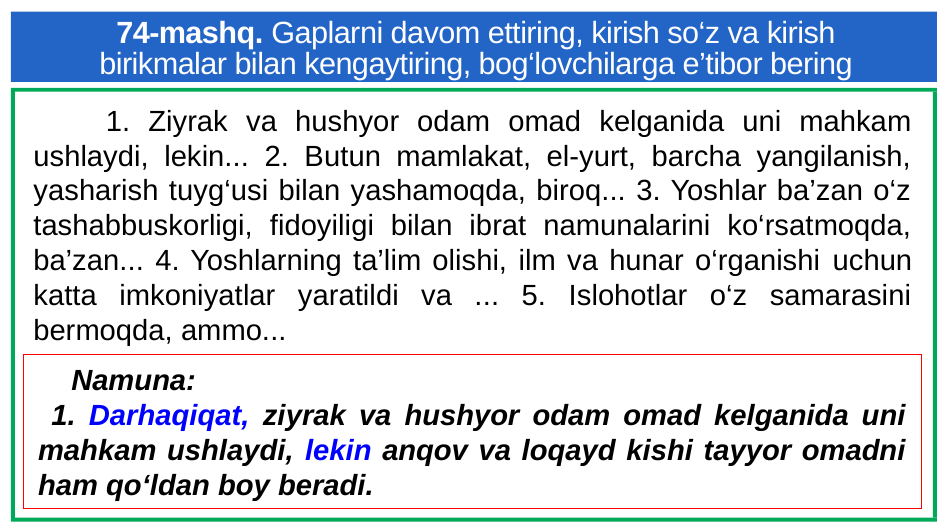

# 74-mashq. Gaplarni davom ettiring, kirish so‘z va kirish birikmalar bilan kengaytiring, bog‘lovchilarga e’tibor bering
    1. Ziyrak va hushyor odam omad kelganida uni mahkam ushlaydi, lekin... 2. Butun mamlakat, el-yurt, barcha yangilanish, yasharish tuyg‘usi bilan yashamoqda, biroq... 3. Yoshlar ba’zan o‘z tashabbuskorligi, fidoyiligi bilan ibrat namunalarini ko‘rsatmoqda, ba’zan... 4. Yoshlarning ta’lim olishi, ilm va hunar o‘rganishi uchun katta imkoniyatlar yaratildi va ... 5. Islohotlar o‘z samarasini bermoqda, ammo...

    Namuna:
 1. Darhaqiqat, ziyrak va hushyor odam omad kelganida uni mahkam ushlaydi, lekin anqov va loqayd kishi tayyor omadni ham qo‘ldan boy beradi.